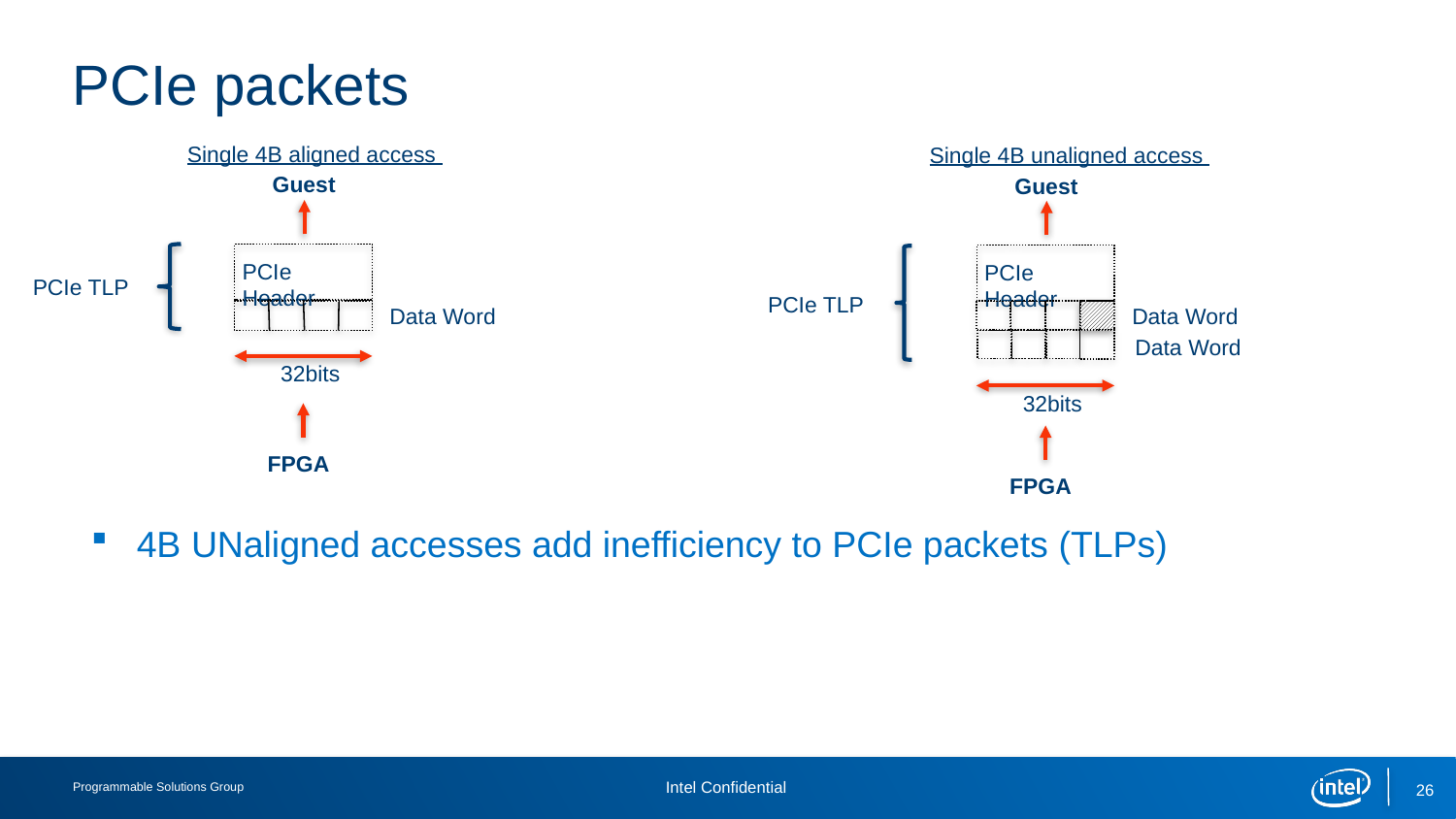

# PCIe packets
 Single 4B aligned access
 Single 4B unaligned access
 Guest
 Guest

PCIe Header
PCIe Header
PCIe TLP
PCIe TLP

Data Word
Data Word

Data Word
32bits
32bits
 FPGA
 FPGA
4B UNaligned accesses add inefficiency to PCIe packets (TLPs)
26